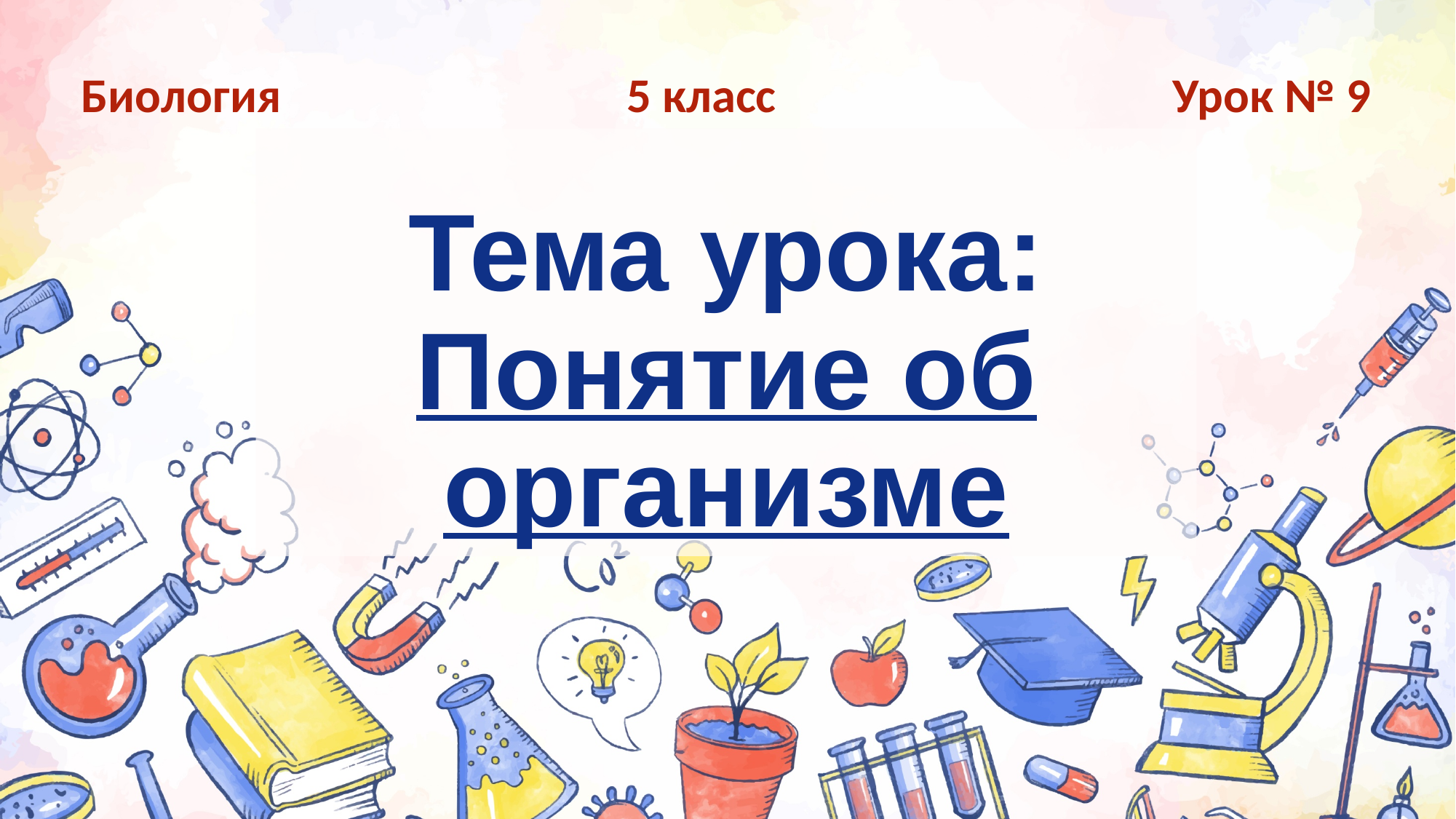

Биология				5 класс				Урок № 9
# Тема урока: Понятие об организме